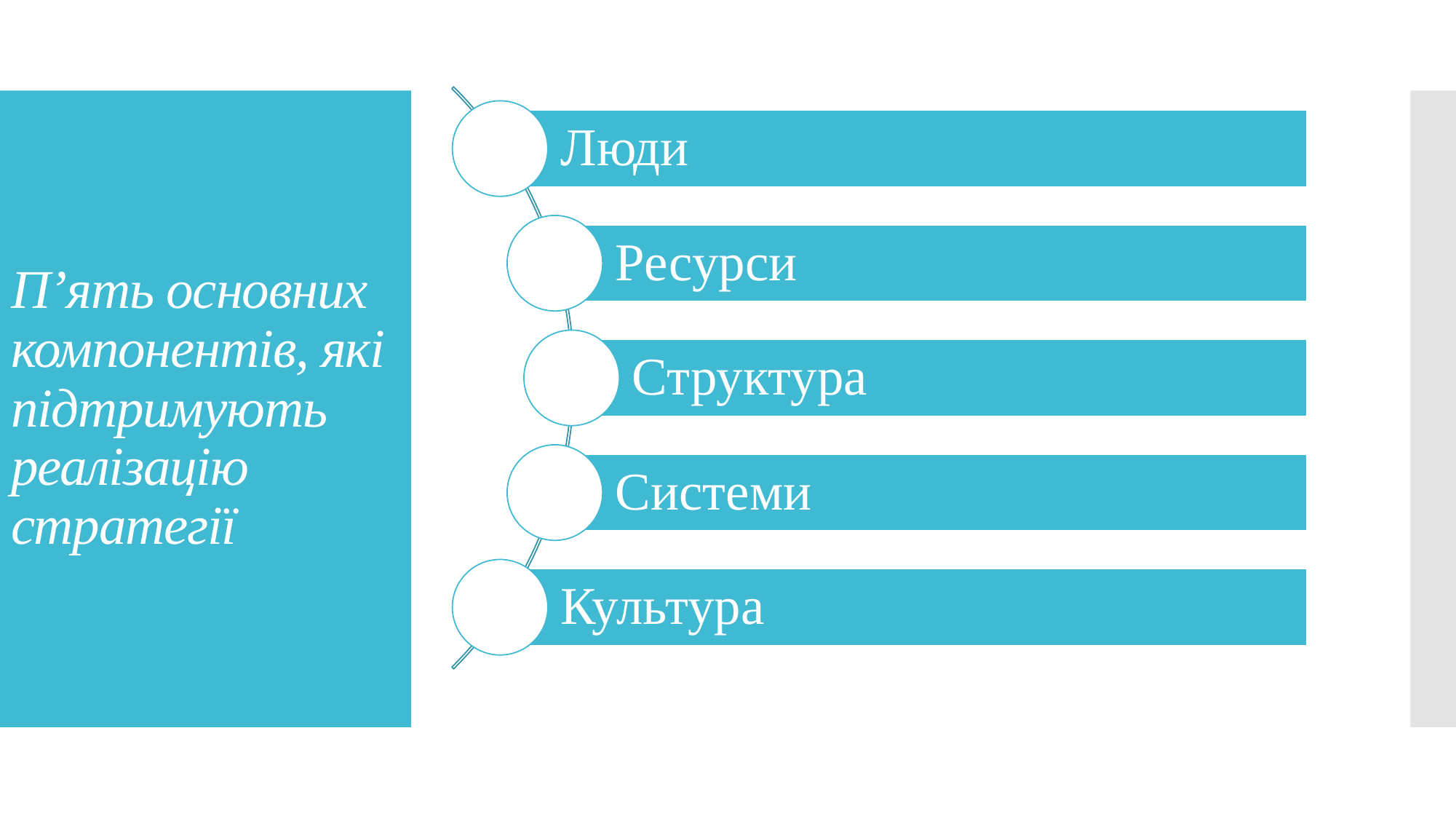

Люди
Ресурси
Структура
Системи
Культура
# П’ять основних компонентів, які підтримують реалізацію стратегії